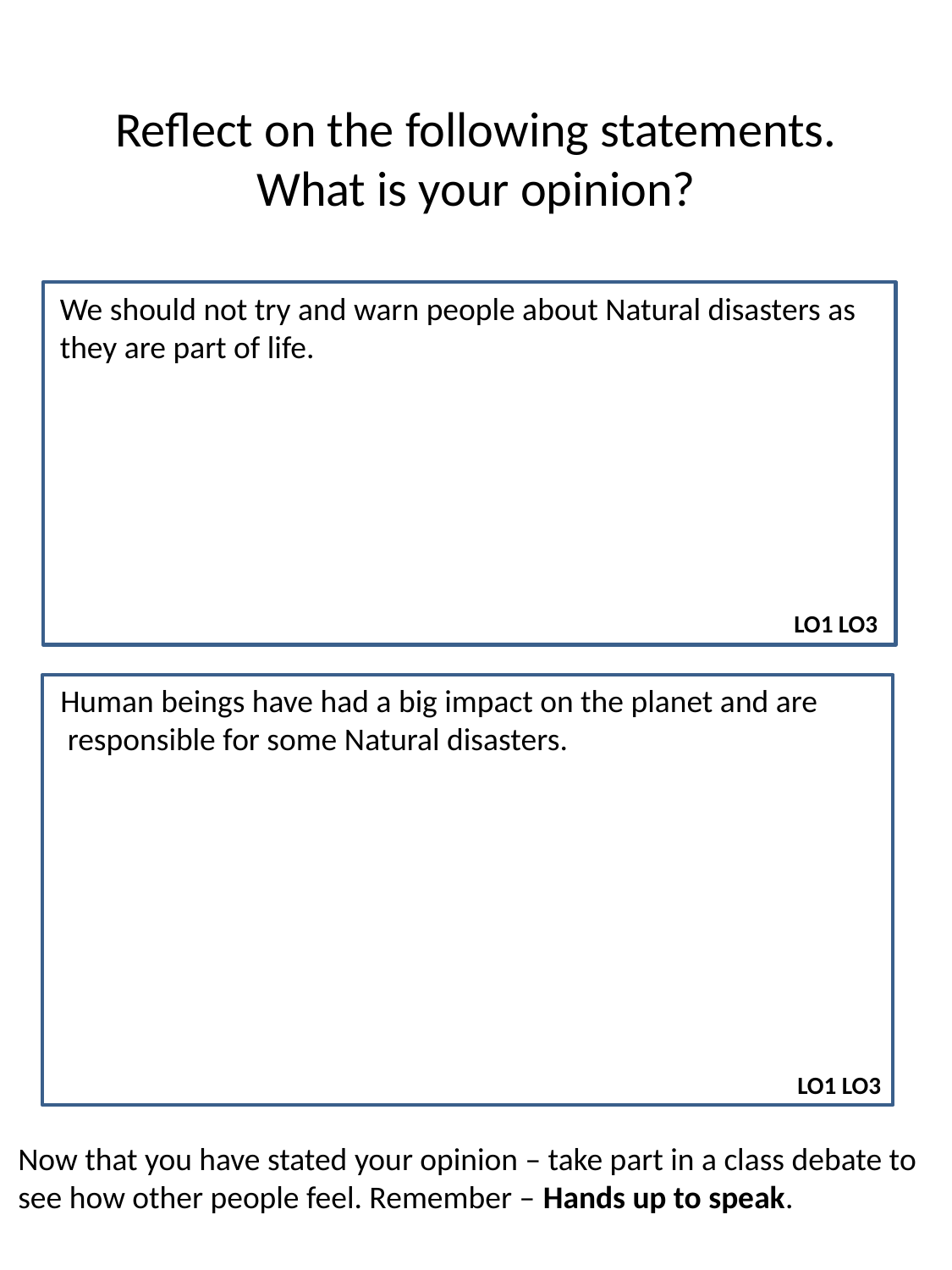

# Reflect on the following statements. What is your opinion?

We should not try and warn people about Natural disasters as
they are part of life.

LO1 LO3

Human beings have had a big impact on the planet and are
 responsible for some Natural disasters.

LO1 LO3
Now that you have stated your opinion – take part in a class debate to
see how other people feel. Remember – Hands up to speak.